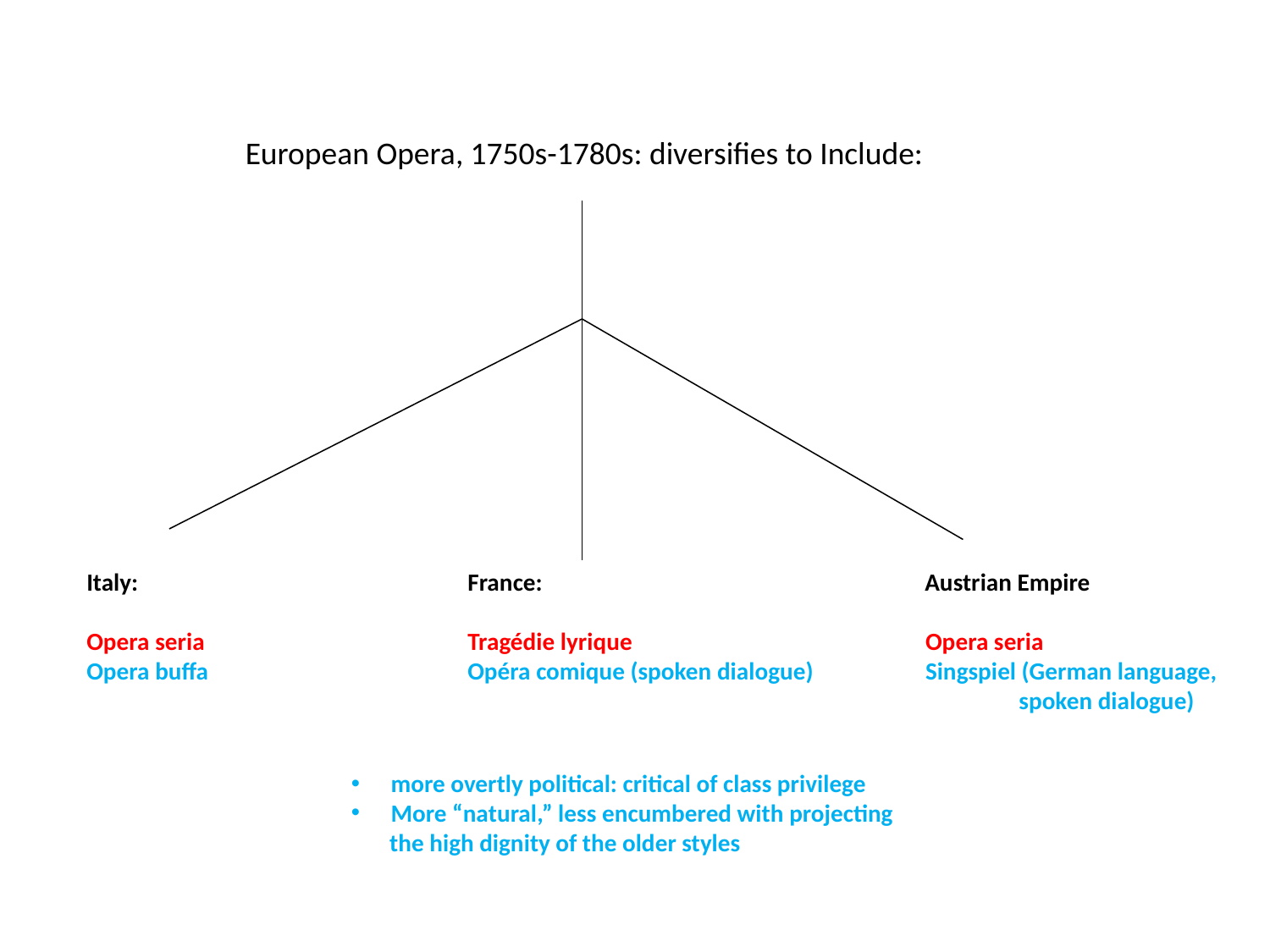

European Opera, 1750s-1780s: diversifies to Include:
Italy:			France:		                                     Austrian Empire

Opera seria			Tragédie lyrique	             	              Opera seria
Opera buffa 	                       	Opéra comique (spoken dialogue)	              Singspiel (German language,							                               spoken dialogue)
more overtly political: critical of class privilege
More “natural,” less encumbered with projecting
       the high dignity of the older styles